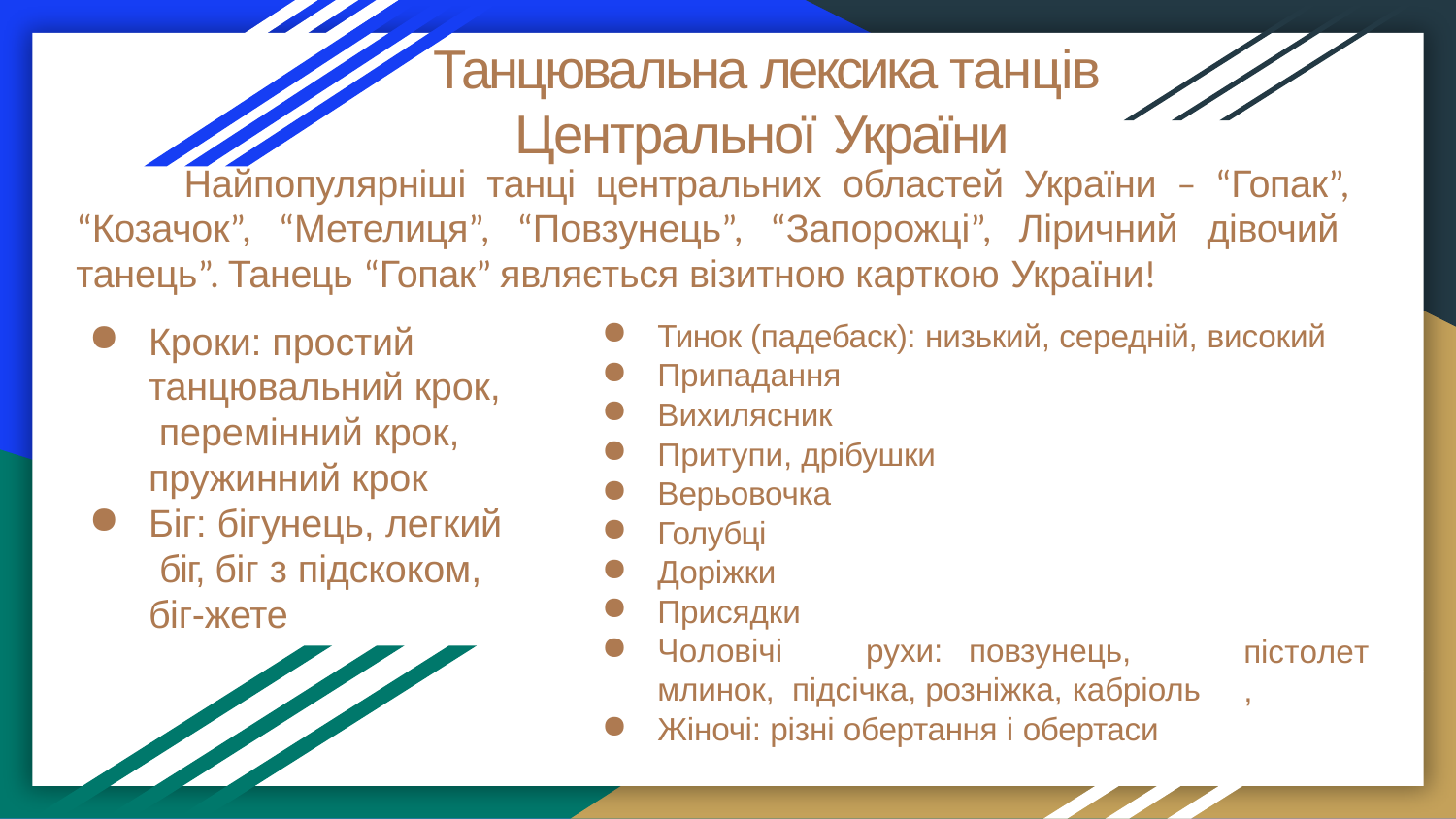

# Танцювальна лексика танців  Центральної України

Найпопулярніші танці центральних областей України – “Гопак”,  “Козачок”, “Метелиця”, “Повзунець”, “Запорожці”, Ліричний дівочий  танець”. Танець “Гопак” являється візитною карткою України!

Кроки: простий  танцювальний крок,  перемінний крок,  пружинний крок
Біг: бігунець, легкий  біг, біг з підскоком,  біг-жете
Тинок (падебаск): низький, середній, високий
Припадання
Вихилясник
Притупи, дрібушки
Верьовочка
Голубці
Доріжки
Присядки
Чоловічі	рухи:	повзунець,	млинок,  підсічка, розніжка, кабріоль
Жіночі: різні обертання і обертаси

пістолет,